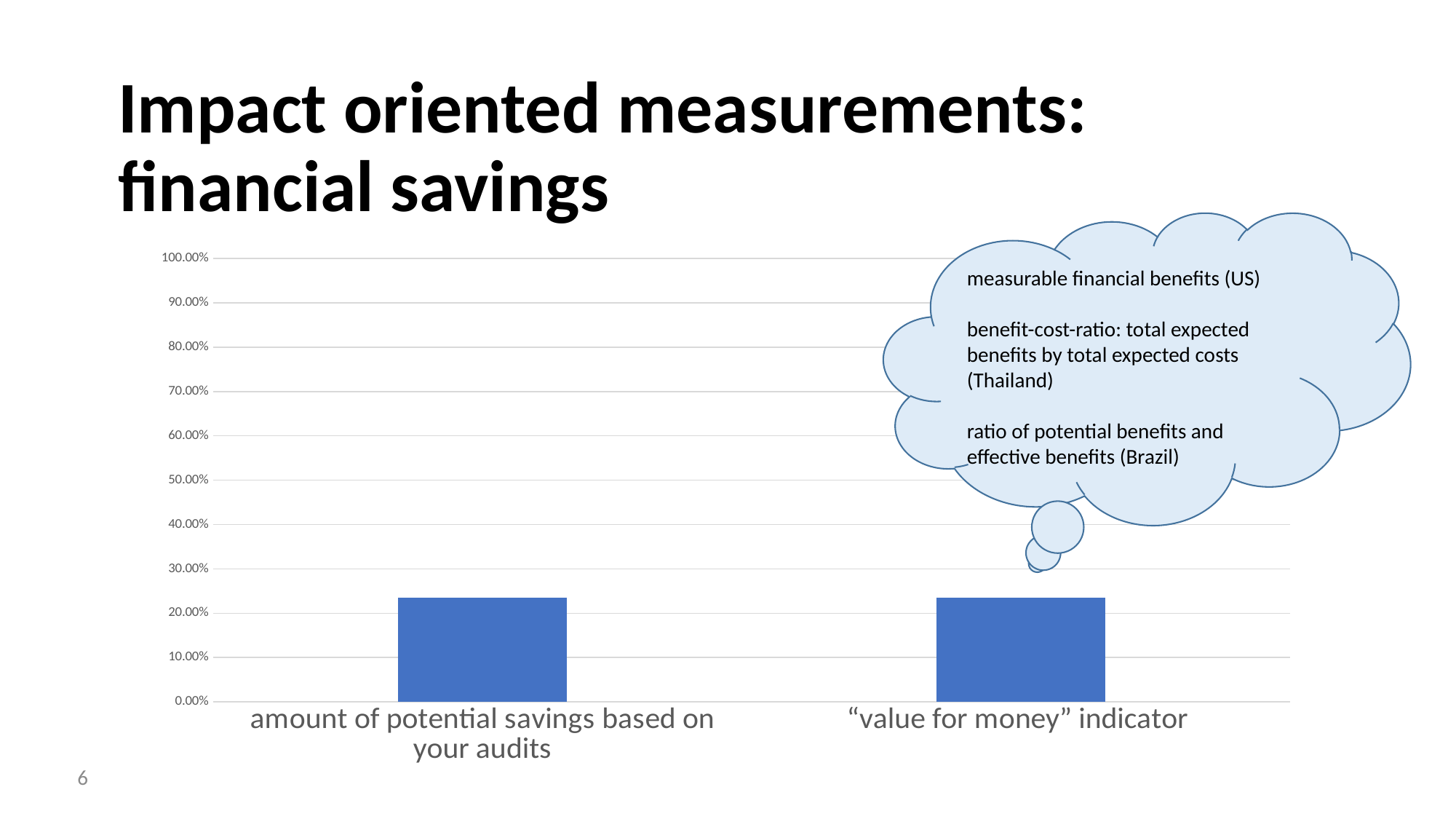

IT-Info
Impact oriented measurements: financial savings
measurable financial benefits (US)
benefit-cost-ratio: total expected benefits by total expected costs (Thailand)

ratio of potential benefits and effective benefits (Brazil)

### Chart

| Category | 23.50% |
|---|---|
| amount of potential savings based on your audits | 0.235 |
| “value for money” indicator  | 0.235 |
6